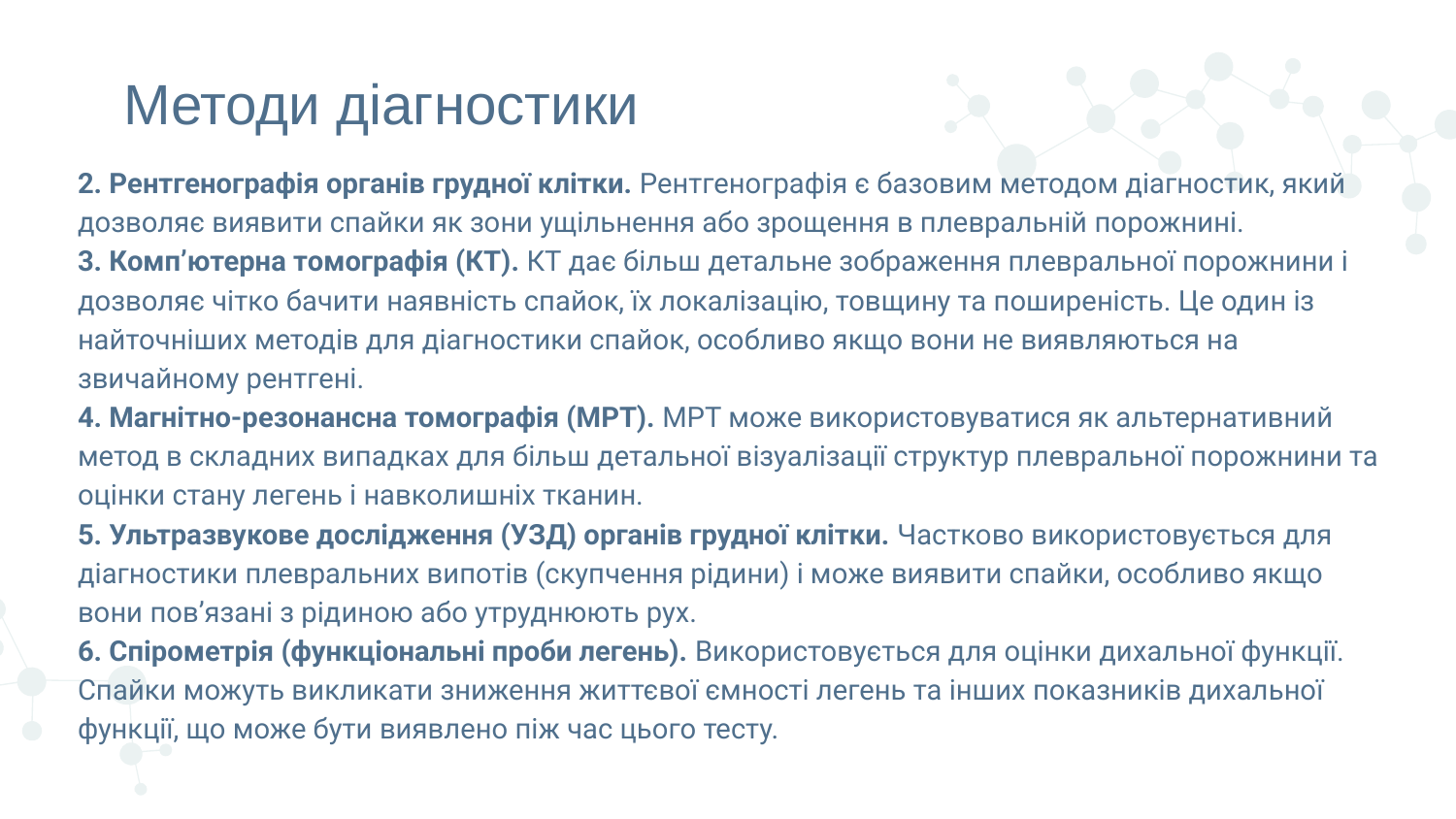

# Методи діагностики
2. Рентгенографія органів грудної клітки. Рентгенографія є базовим методом діагностик, який дозволяє виявити спайки як зони ущільнення або зрощення в плевральній порожнині.
3. Комп’ютерна томографія (КТ). КТ дає більш детальне зображення плевральної порожнини і дозволяє чітко бачити наявність спайок, їх локалізацію, товщину та поширеність. Це один із найточніших методів для діагностики спайок, особливо якщо вони не виявляються на звичайному рентгені.
4. Магнітно-резонансна томографія (МРТ). МРТ може використовуватися як альтернативний метод в складних випадках для більш детальної візуалізації структур плевральної порожнини та оцінки стану легень і навколишніх тканин.
5. Ультразвукове дослідження (УЗД) органів грудної клітки. Частково використовується для діагностики плевральних випотів (скупчення рідини) і може виявити спайки, особливо якщо вони пов’язані з рідиною або утруднюють рух.
6. Спірометрія (функціональні проби легень). Використовується для оцінки дихальної функції. Спайки можуть викликати зниження життєвої ємності легень та інших показників дихальної функції, що може бути виявлено піж час цього тесту.